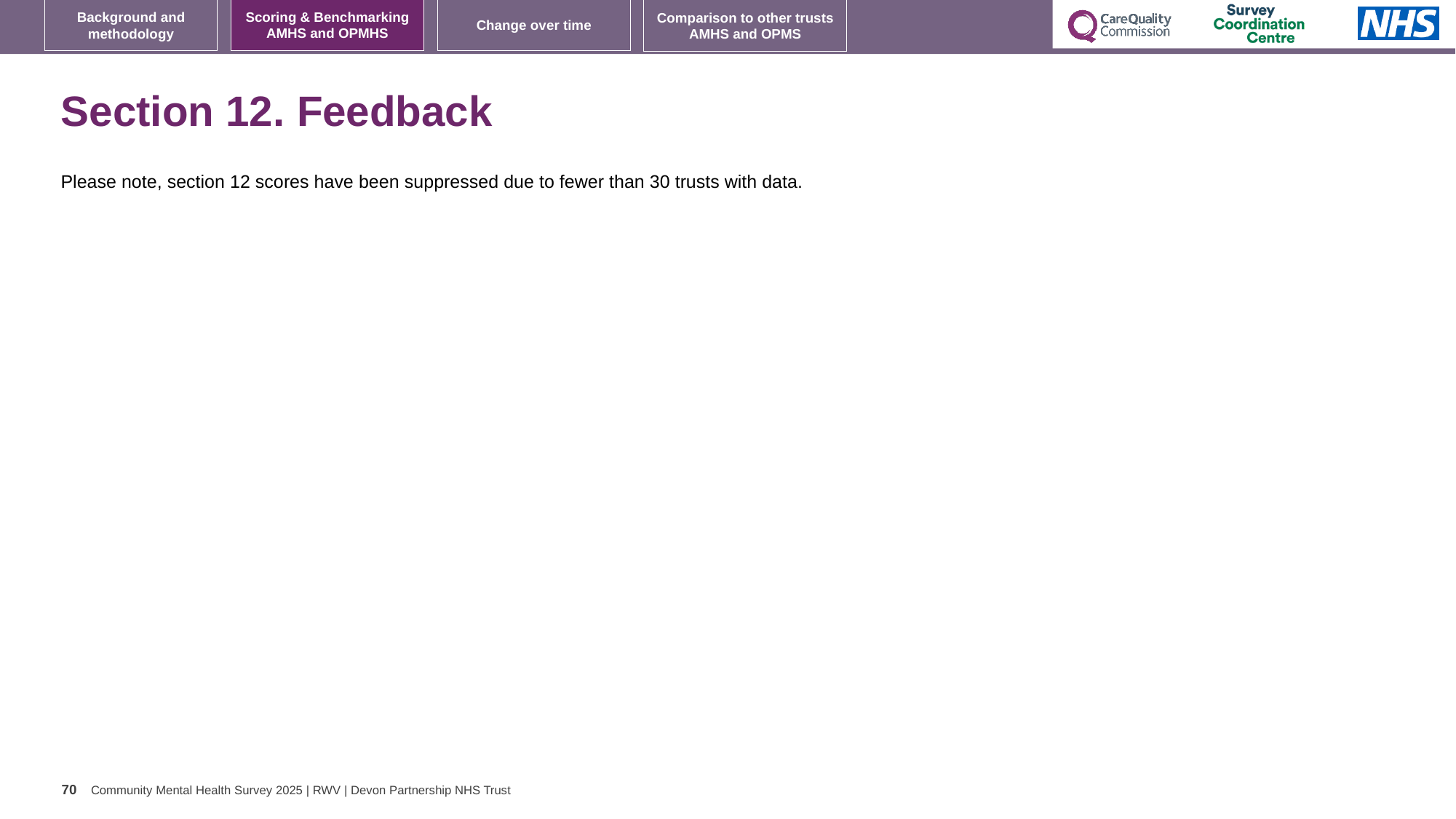

# Section 12. Feedback
Please note, section 12 scores have been suppressed due to fewer than 30 trusts with data.
70